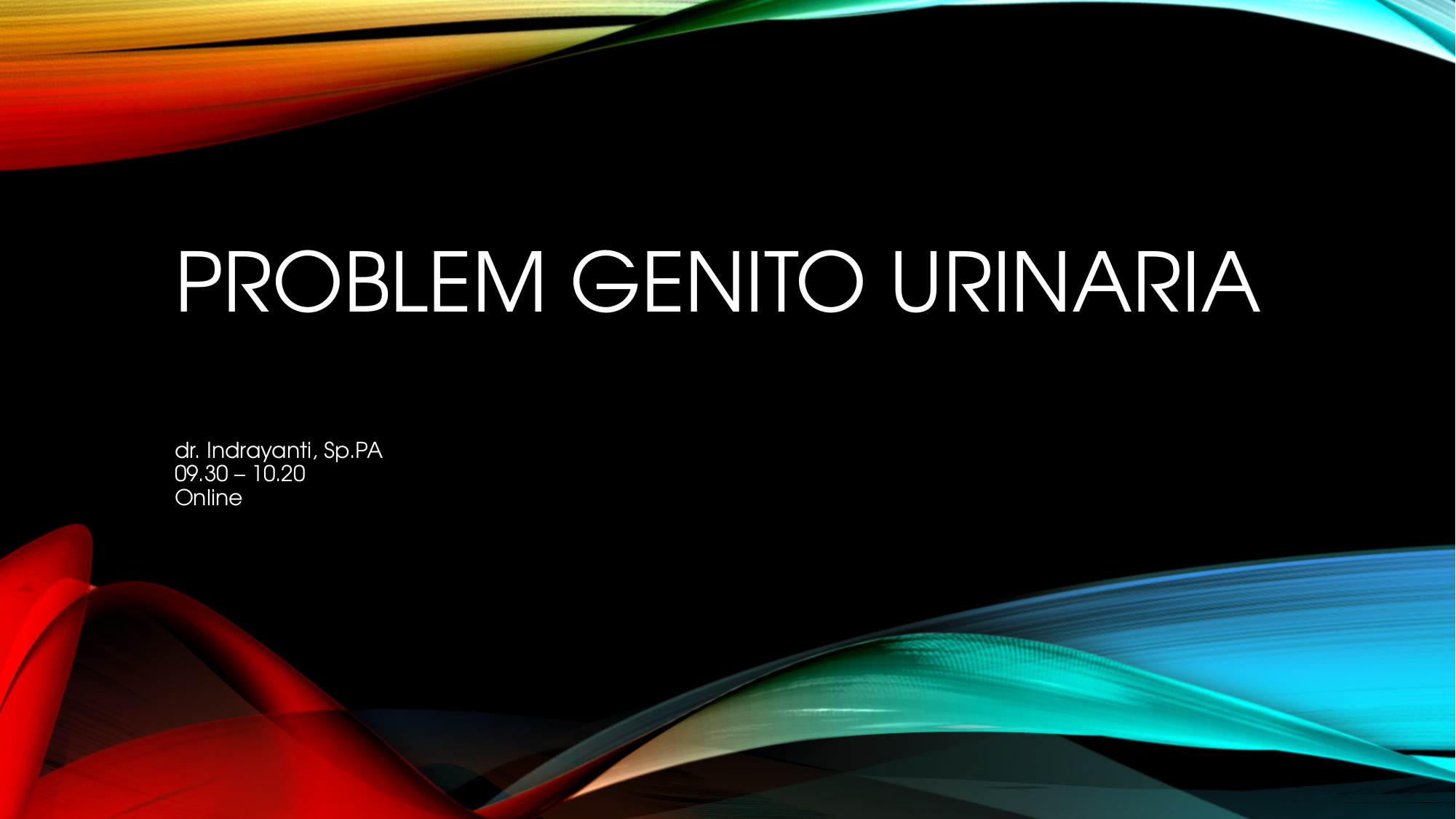

# Problem Genito Urinaria
dr. Indrayanti, Sp.PA
09.30 – 10.20
Online